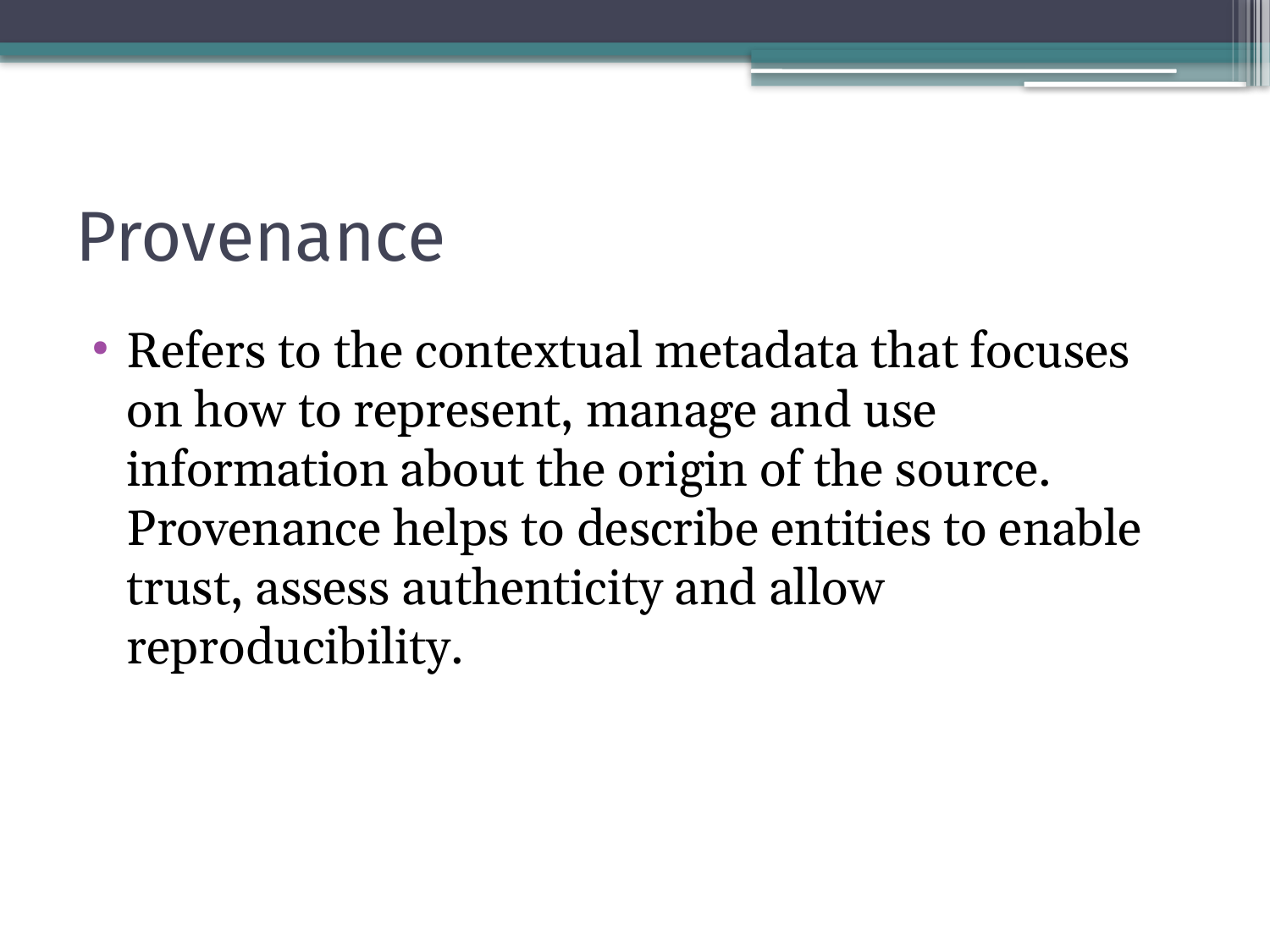

# Provenance
Refers to the contextual metadata that focuses on how to represent, manage and use information about the origin of the source. Provenance helps to describe entities to enable trust, assess authenticity and allow reproducibility.